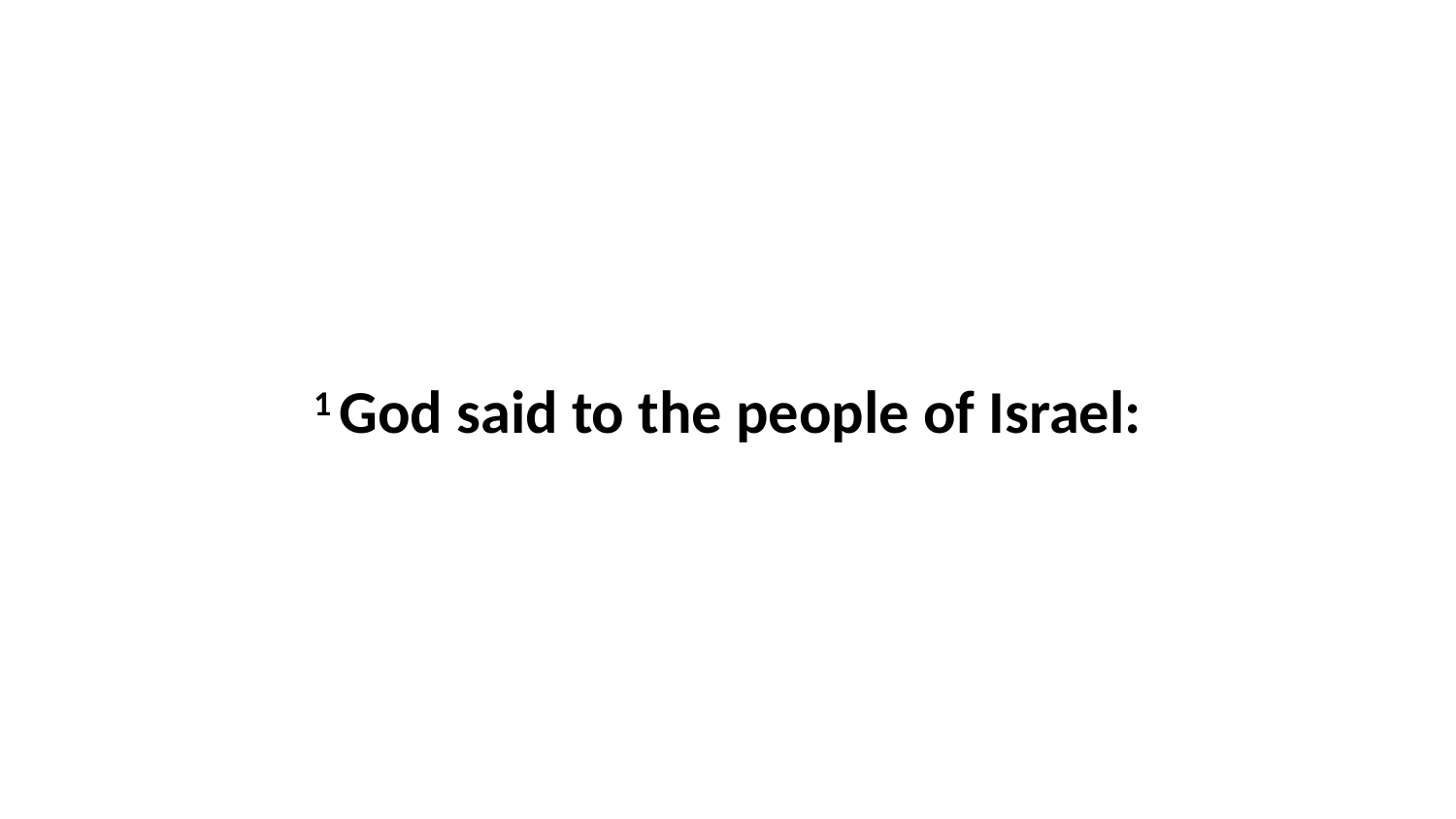

1 God said to the people of Israel: